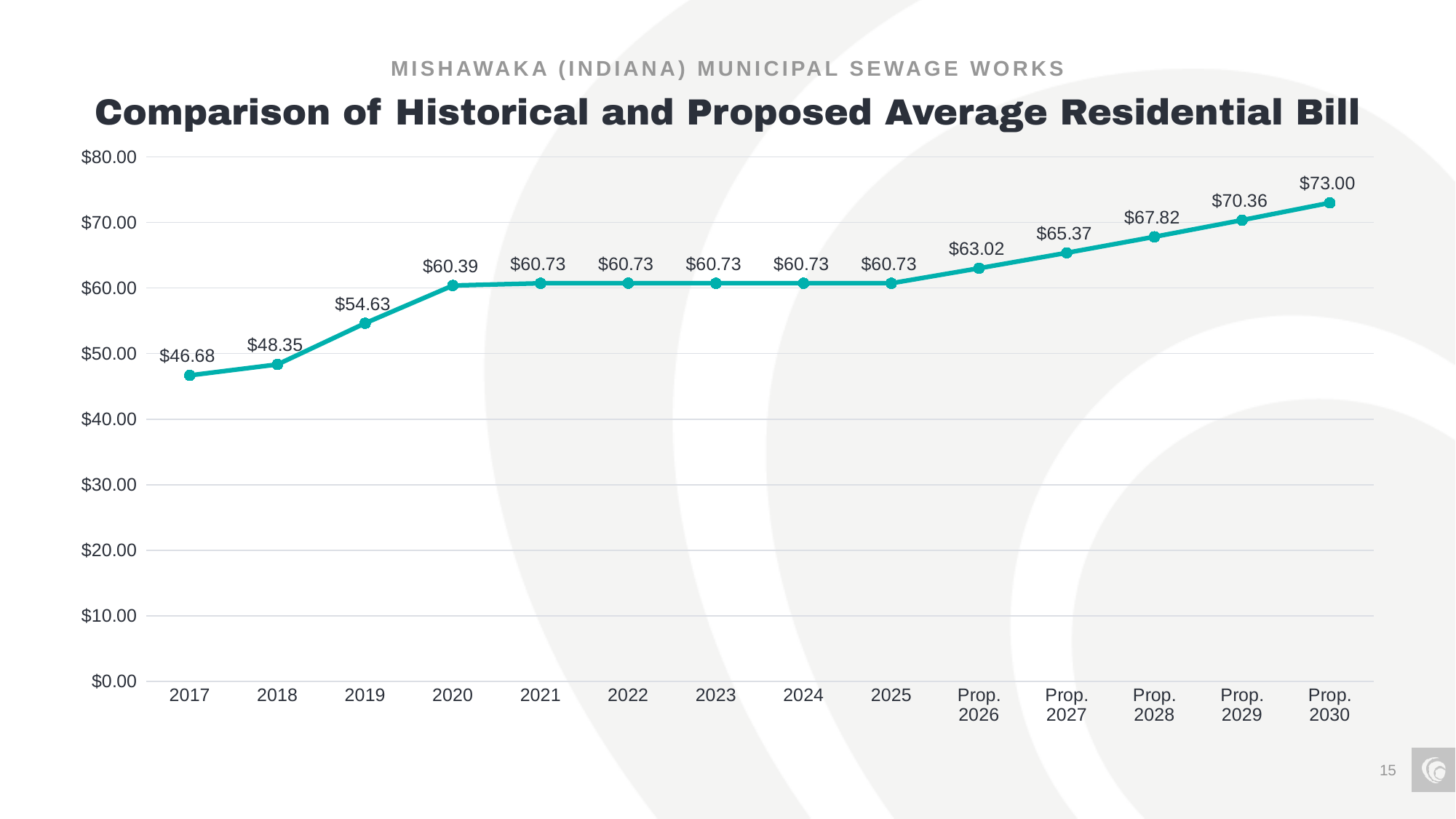

Mishawaka (Indiana) Municipal sewage works
# Comparison of Historical and Proposed Average Residential Bill

### Chart

| Category | Average Residential Bill |
|---|---|
| 2017 | 46.680800000000005 |
| 2018 | 48.3483 |
| 2019 | 54.6348 |
| 2020 | 60.3878 |
| 2021 | 60.730000000000004 |
| 2022 | 60.730000000000004 |
| 2023 | 60.730000000000004 |
| 2024 | 60.730000000000004 |
| 2025 | 60.730000000000004 |
| Prop. 2026 | 63.019999999999996 |
| Prop. 2027 | 65.37 |
| Prop. 2028 | 67.82000000000001 |
| Prop. 2029 | 70.36 |
| Prop. 2030 | 73.0 |